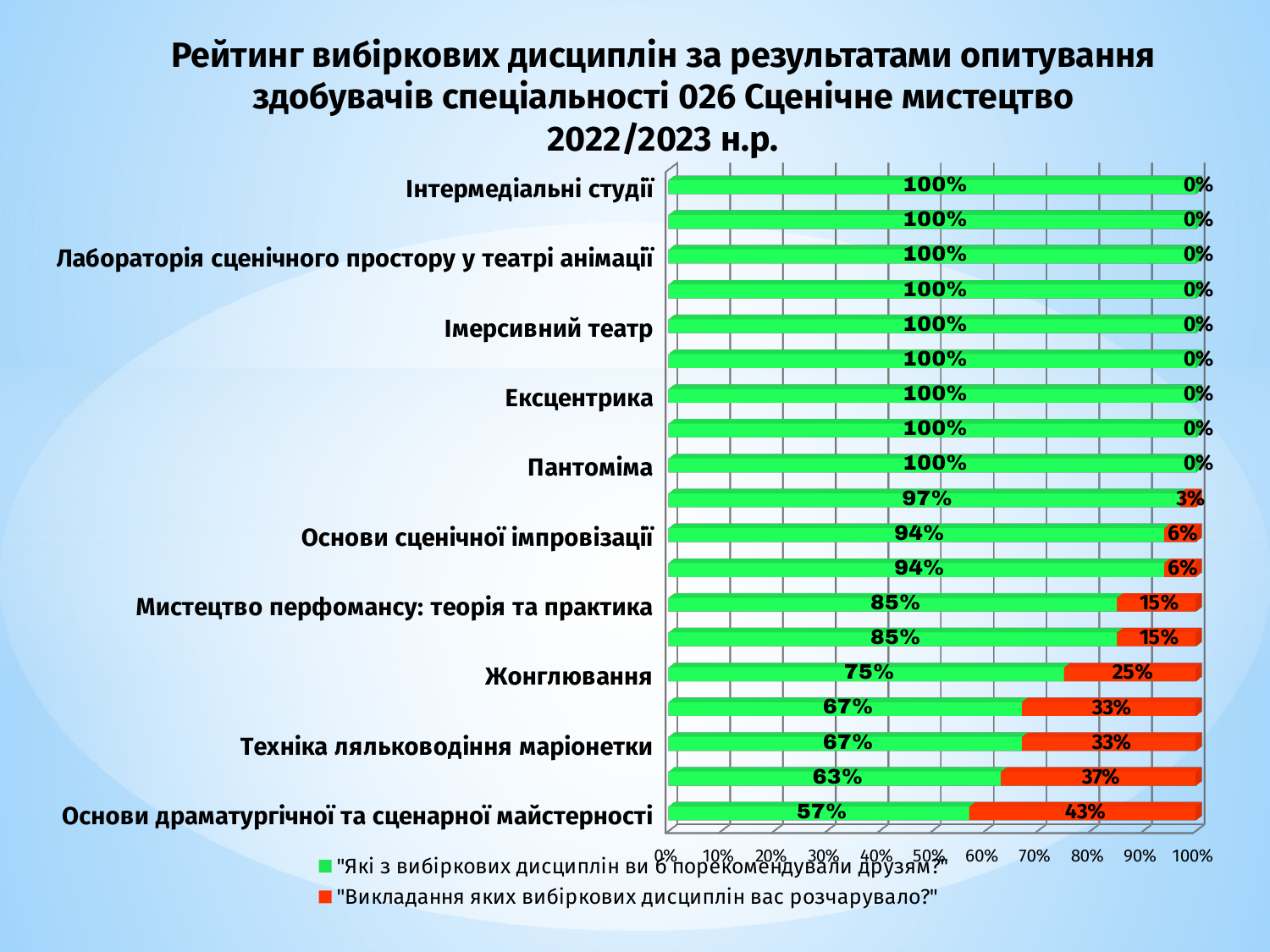

Рейтинг вибіркових дисциплін за результатами опитування здобувачів спеціальності 026 Сценічне мистецтво
2022/2023 н.р.

[unsupported chart]